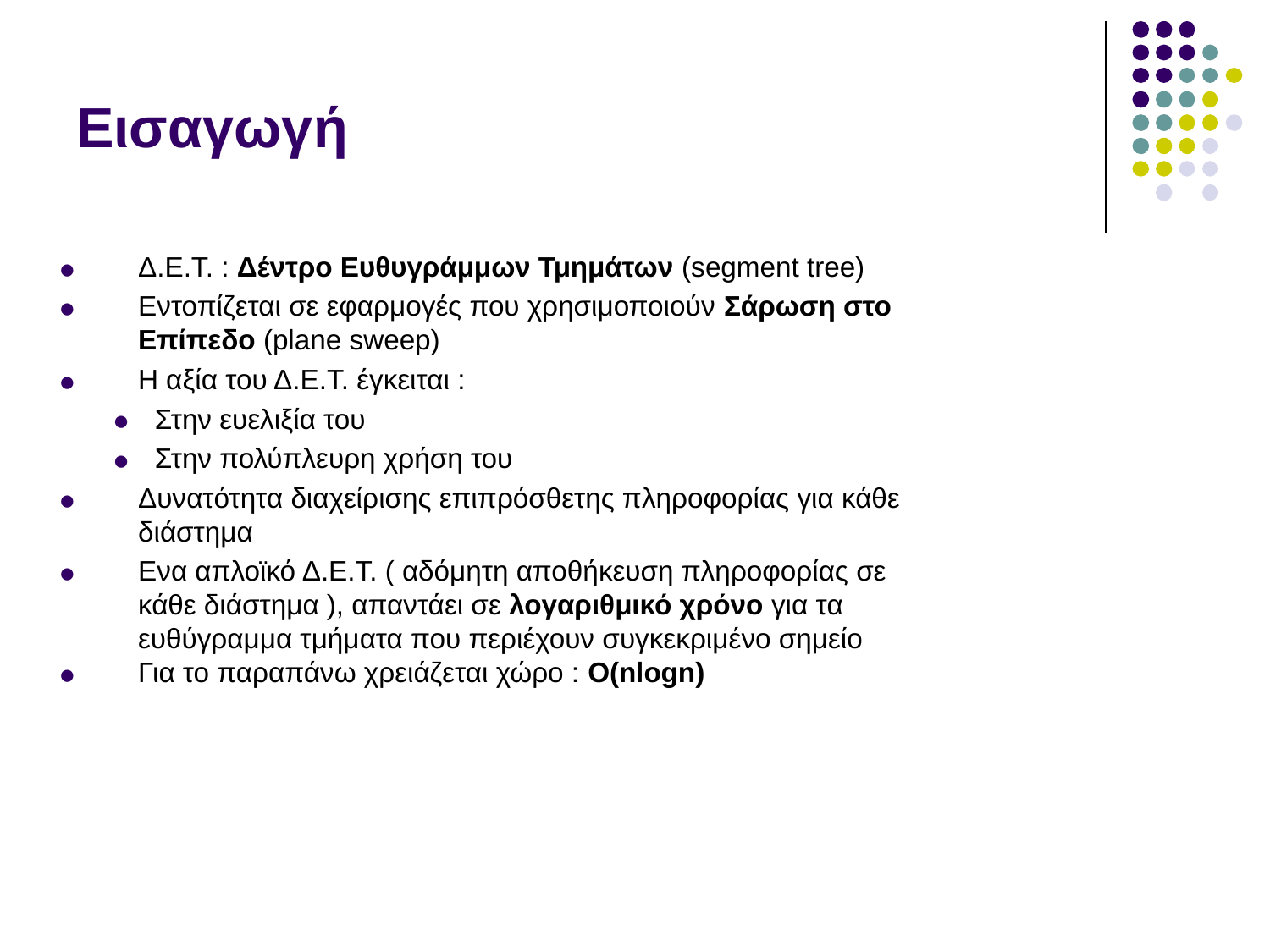

# Εισαγωγή
Δ.Ε.Τ. : Δέντρο Ευθυγράμμων Τμημάτων (segment tree)
Εντοπίζεται σε εφαρμογές που χρησιμοποιούν Σάρωση στο Επίπεδο (plane sweep)
Η αξία του Δ.Ε.Τ. έγκειται :
Στην ευελιξία του
Στην πολύπλευρη χρήση του
Δυνατότητα διαχείρισης επιπρόσθετης πληροφορίας για κάθε διάστημα
Ενα απλοϊκό Δ.Ε.Τ. ( αδόμητη αποθήκευση πληροφορίας σε κάθε διάστημα ), απαντάει σε λογαριθμικό χρόνο για τα ευθύγραμμα τμήματα που περιέχουν συγκεκριμένο σημείο
Για το παραπάνω χρειάζεται χώρο : O(nlogn)